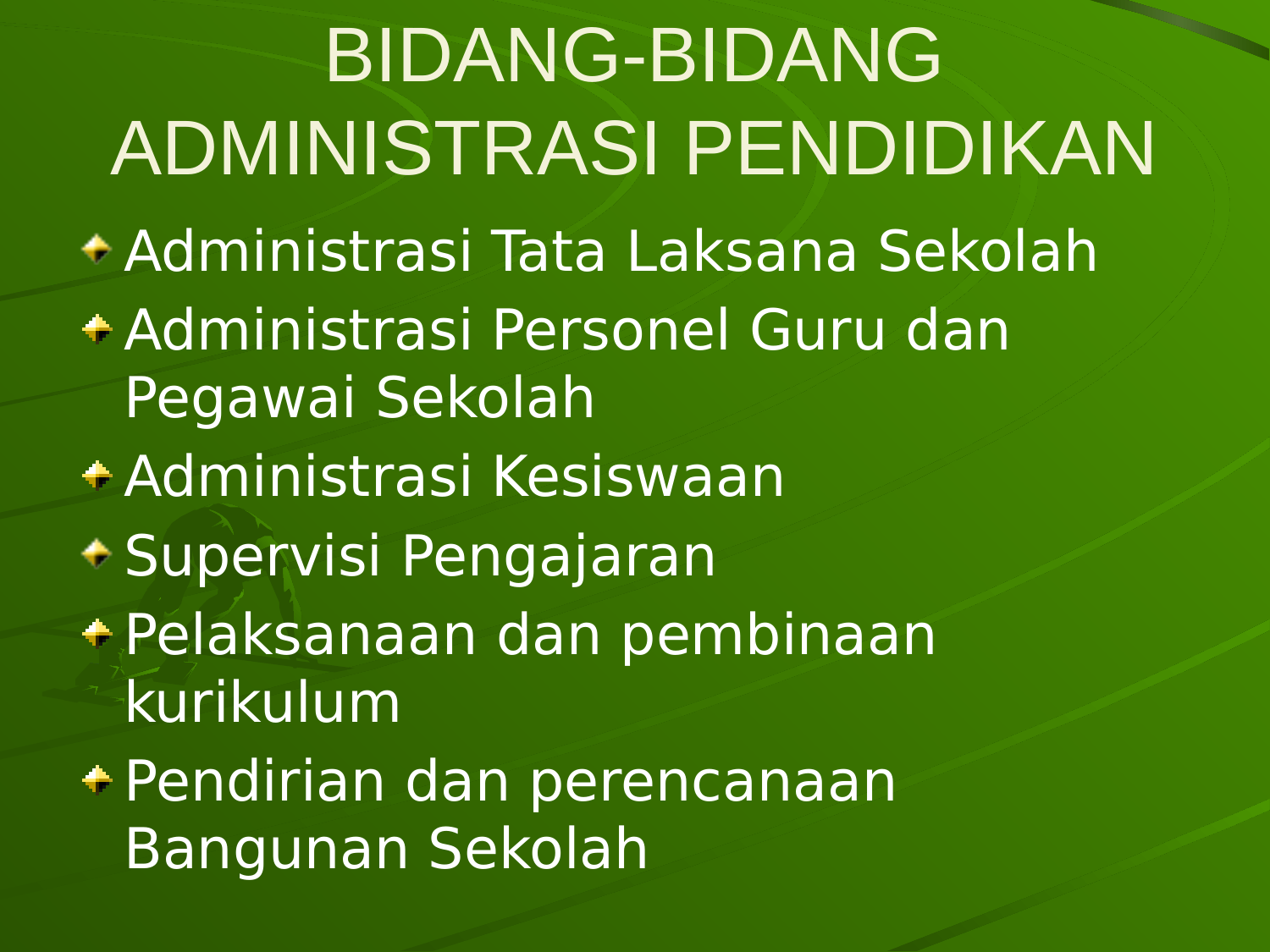

# BIDANG-BIDANG ADMINISTRASI PENDIDIKAN
Administrasi Tata Laksana Sekolah
Administrasi Personel Guru dan Pegawai Sekolah
Administrasi Kesiswaan
Supervisi Pengajaran
Pelaksanaan dan pembinaan kurikulum
Pendirian dan perencanaan Bangunan Sekolah